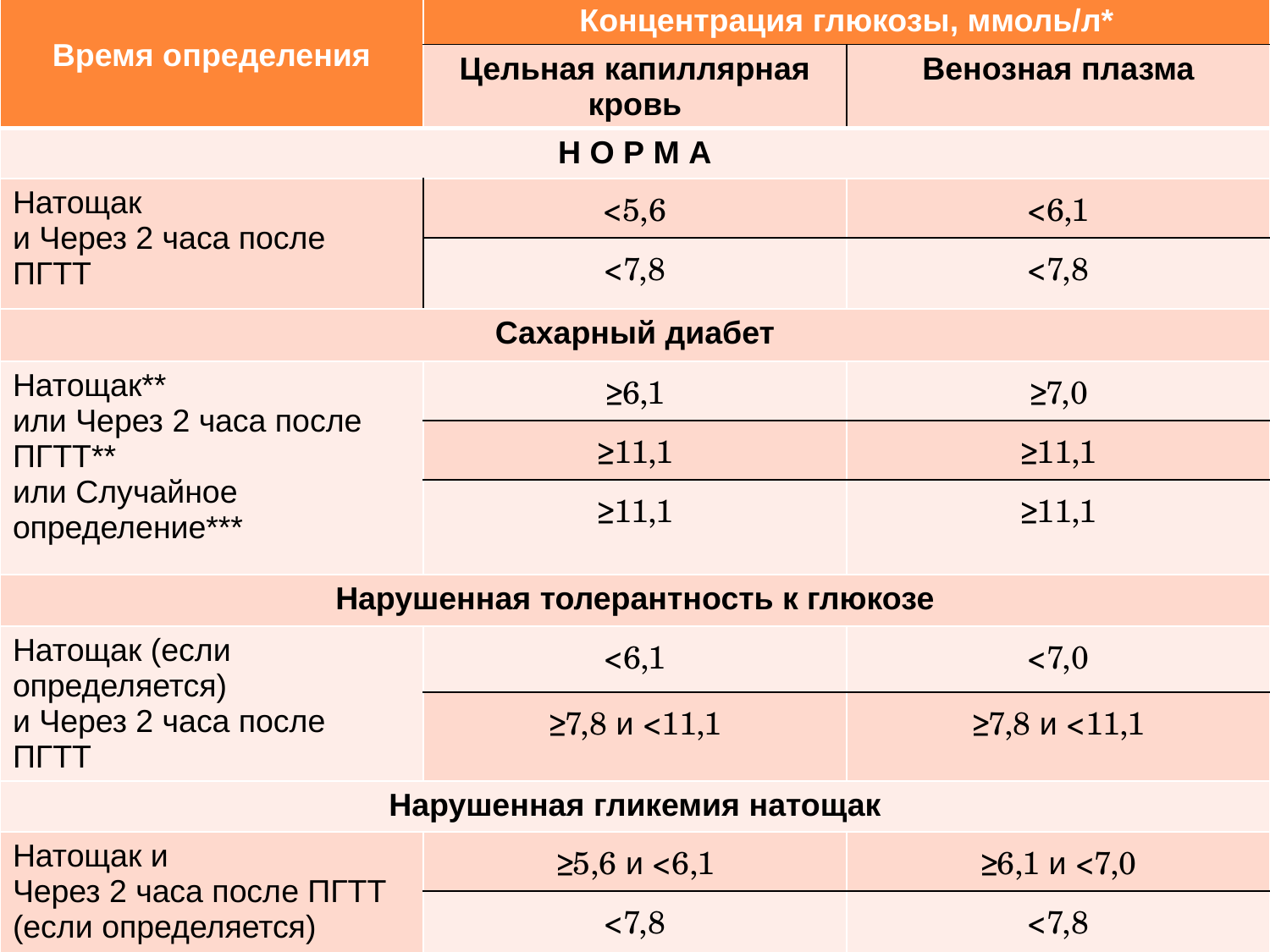

| Время определения | Концентрация глюкозы, ммоль/л\* |  |
| --- | --- | --- |
|  | Цельная капиллярная кровь | Венозная плазма |
| Н О Р М А |  |  |
| Натощак и Через 2 часа после ПГТТ | <5,6 | <6,1 |
|  | <7,8 | <7,8 |
| Сахарный диабет |  |  |
| Натощак\*\* или Через 2 часа после ПГТТ\*\* или Случайное определение\*\*\* | ≥6,1 | ≥7,0 |
|  | ≥11,1 | ≥11,1 |
|  | ≥11,1 | ≥11,1 |
| Нарушенная толерантность к глюкозе |  |  |
| Натощак (если определяется) и Через 2 часа после ПГТТ | <6,1 | <7,0 |
|  | ≥7,8 и <11,1 | ≥7,8 и <11,1 |
| Нарушенная гликемия натощак |  |  |
| Натощак и Через 2 часа после ПГТТ (если определяется) | ≥5,6 и <6,1 | ≥6,1 и <7,0 |
|  | <7,8 | <7,8 |